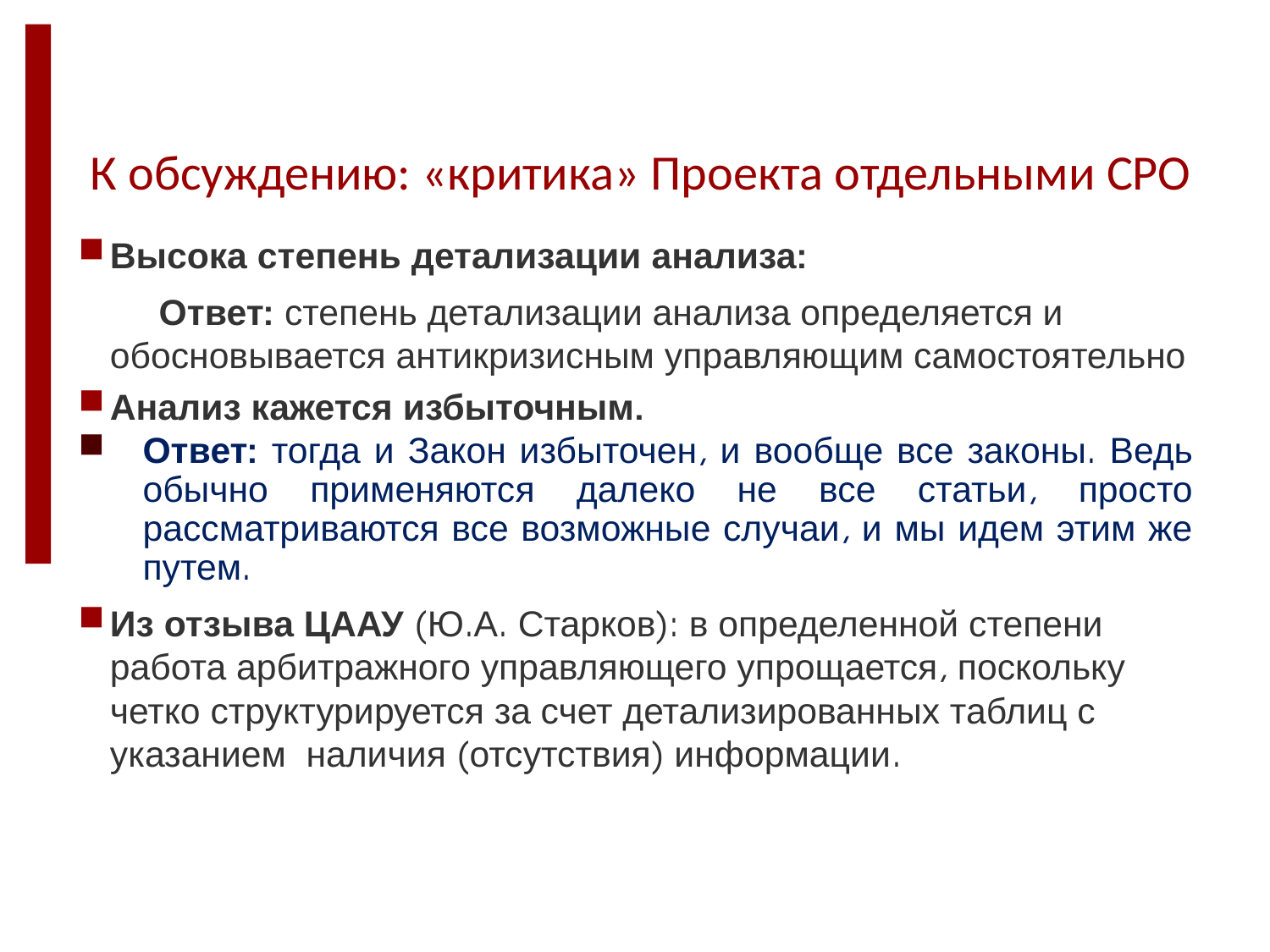

# К обсуждению: «критика» Проекта отдельными СРО
10

Высока степень детализации анализа:
        Ответ: степень детализации анализа определяется и обосновывается антикризисным управляющим самостоятельно
Анализ кажется избыточным.
Ответ: тогда и Закон избыточен, и вообще все законы. Ведь обычно применяются далеко не все статьи, просто рассматриваются все возможные случаи, и мы идем этим же путем.
Из отзыва ЦААУ (Ю.А. Старков): в определенной степени работа арбитражного управляющего упрощается, поскольку четко структурируется за счет детализированных таблиц с указанием  наличия (отсутствия) информации.